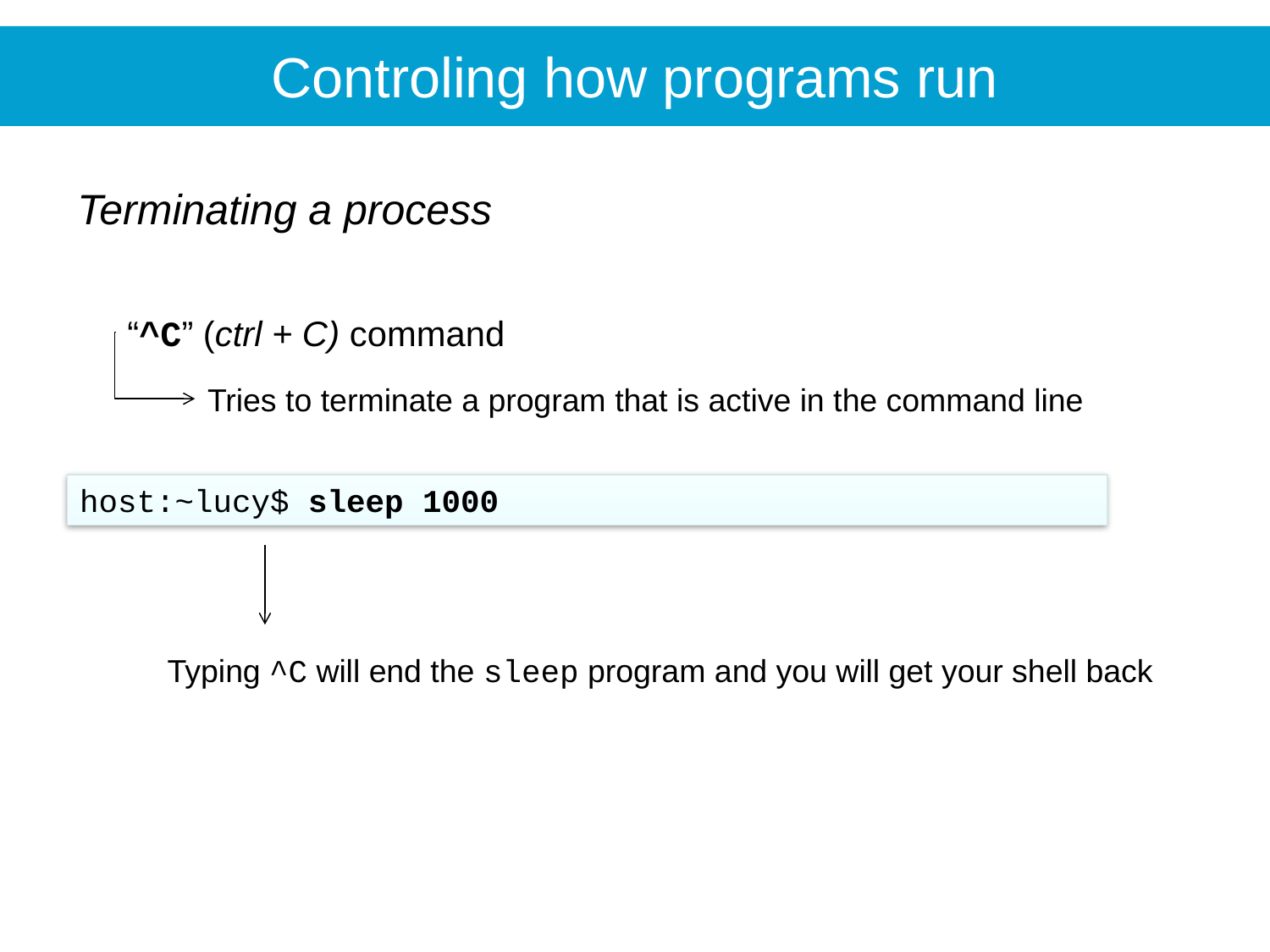

Controling how programs run
Terminating a process
“^C” (ctrl + C) command
Tries to terminate a program that is active in the command line
host:~lucy$ sleep 1000
Typing ^C will end the sleep program and you will get your shell back